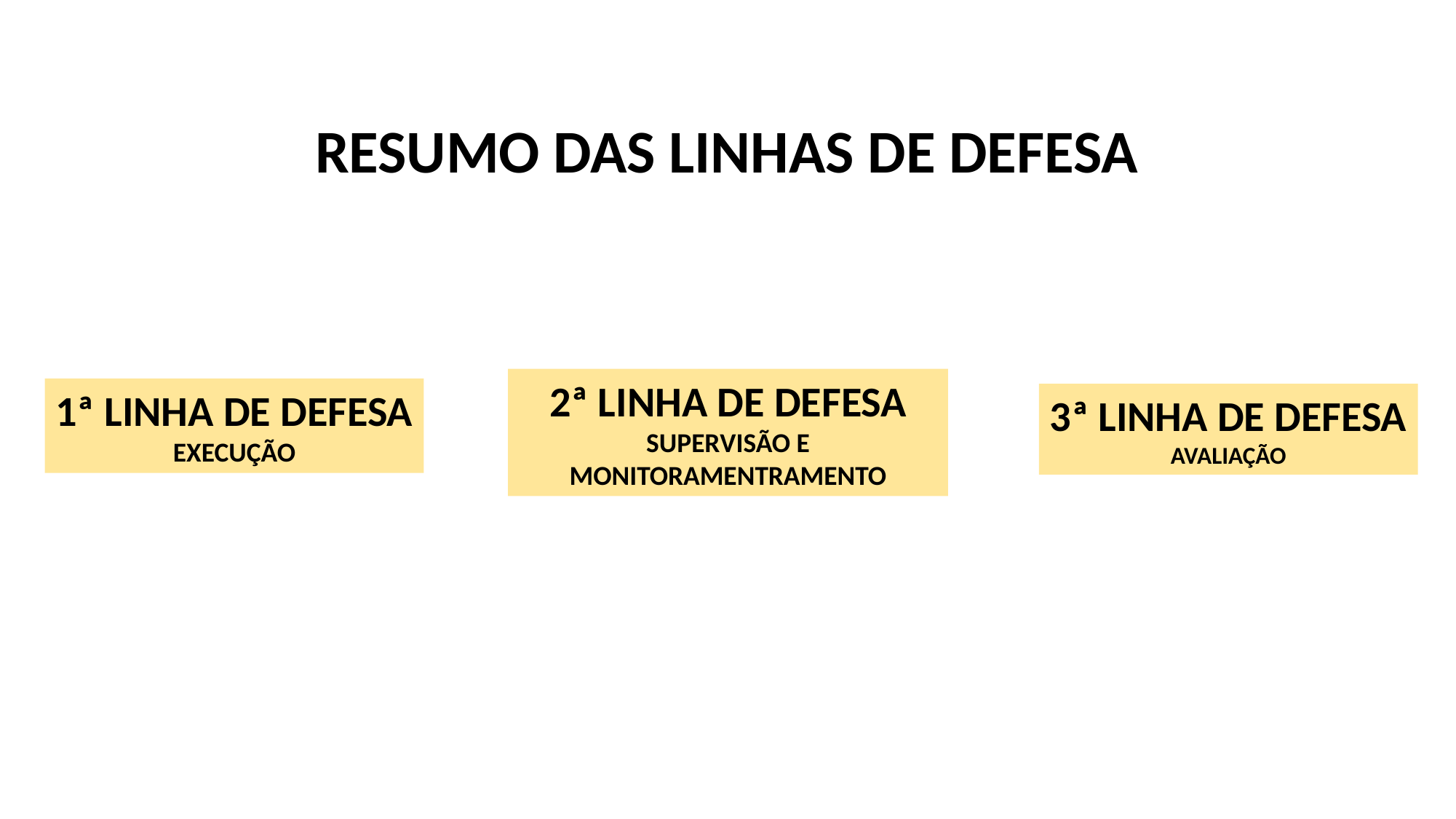

RESUMO DAS LINHAS DE DEFESA
2ª LINHA DE DEFESA
SUPERVISÃO E MONITORAMENTRAMENTO
1ª LINHA DE DEFESA
EXECUÇÃO
3ª LINHA DE DEFESA
AVALIAÇÃO